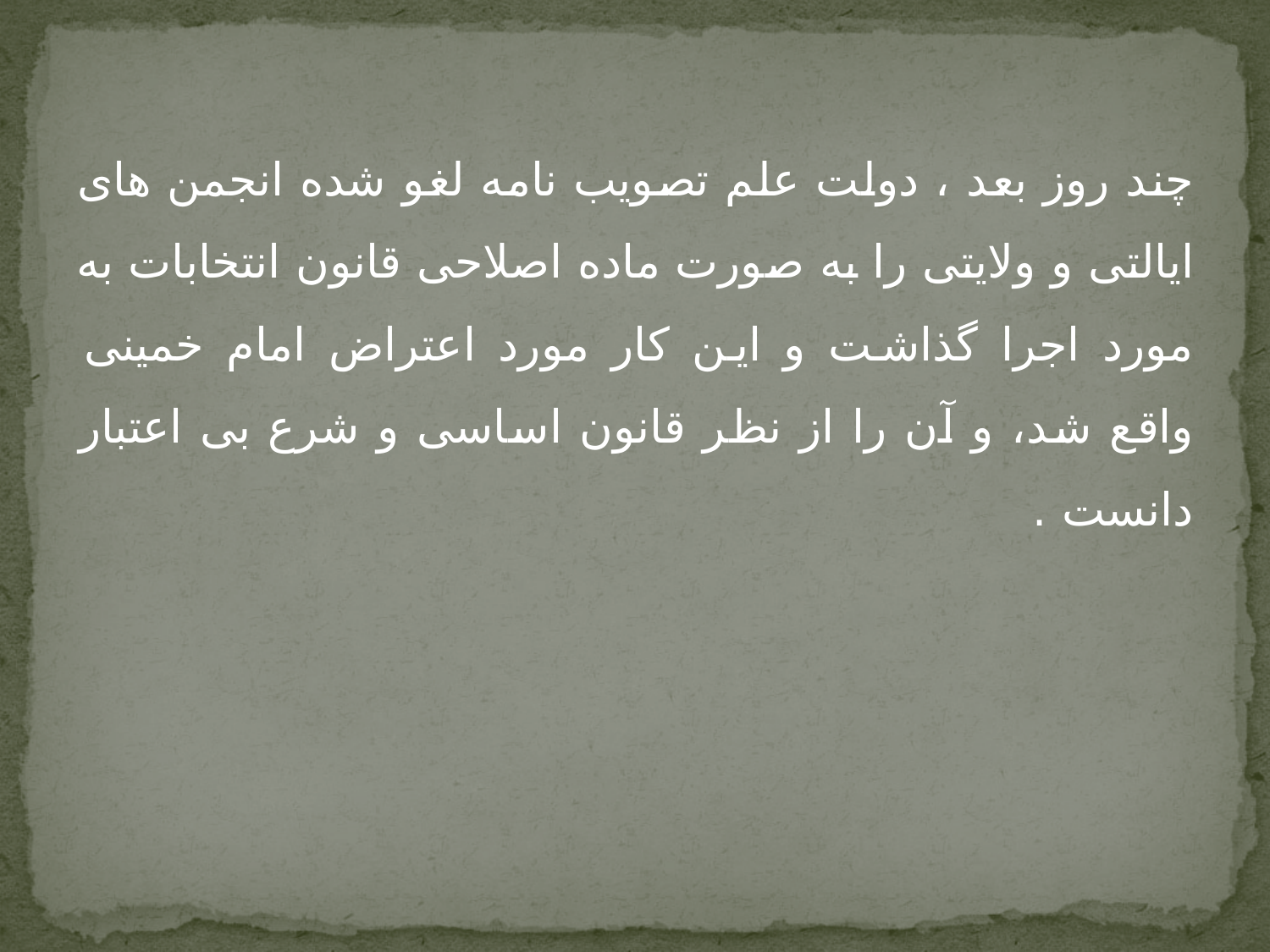

چند روز بعد ، دولت علم تصویب نامه لغو شده انجمن های ایالتی و ولایتی را به صورت ماده اصلاحی قانون انتخابات به مورد اجرا گذاشت و این کار مورد اعتراض امام خمینی واقع شد، و آن را از نظر قانون اساسی و شرع بی اعتبار دانست .